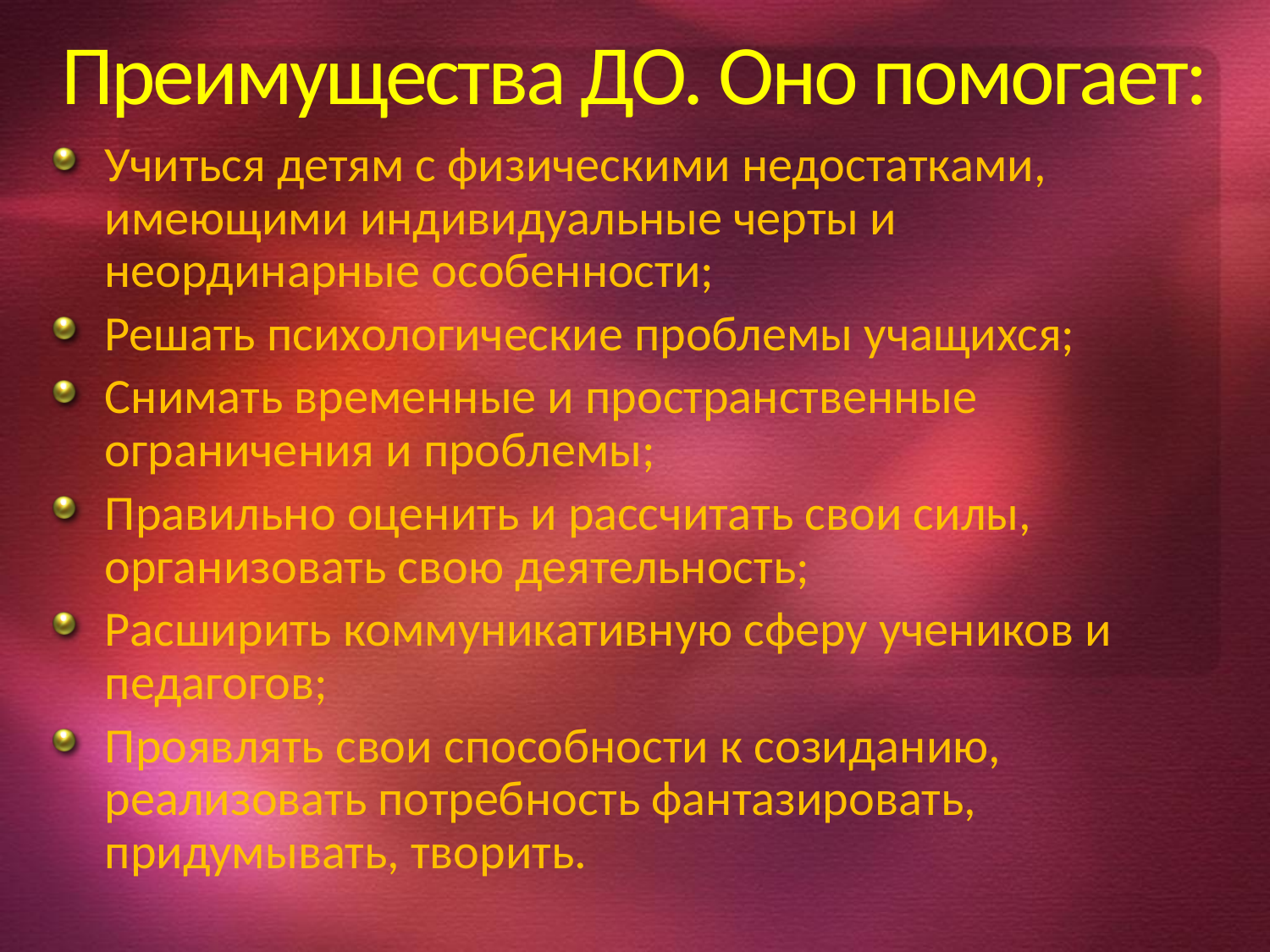

# Преимущества ДО. Оно помогает:
Учиться детям с физическими недостатками, имеющими индивидуальные черты и неординарные особенности;
Решать психологические проблемы учащихся;
Снимать временные и пространственные ограничения и проблемы;
Правильно оценить и рассчитать свои силы, организовать свою деятельность;
Расширить коммуникативную сферу учеников и педагогов;
Проявлять свои способности к созиданию, реализовать потребность фантазировать, придумывать, творить.